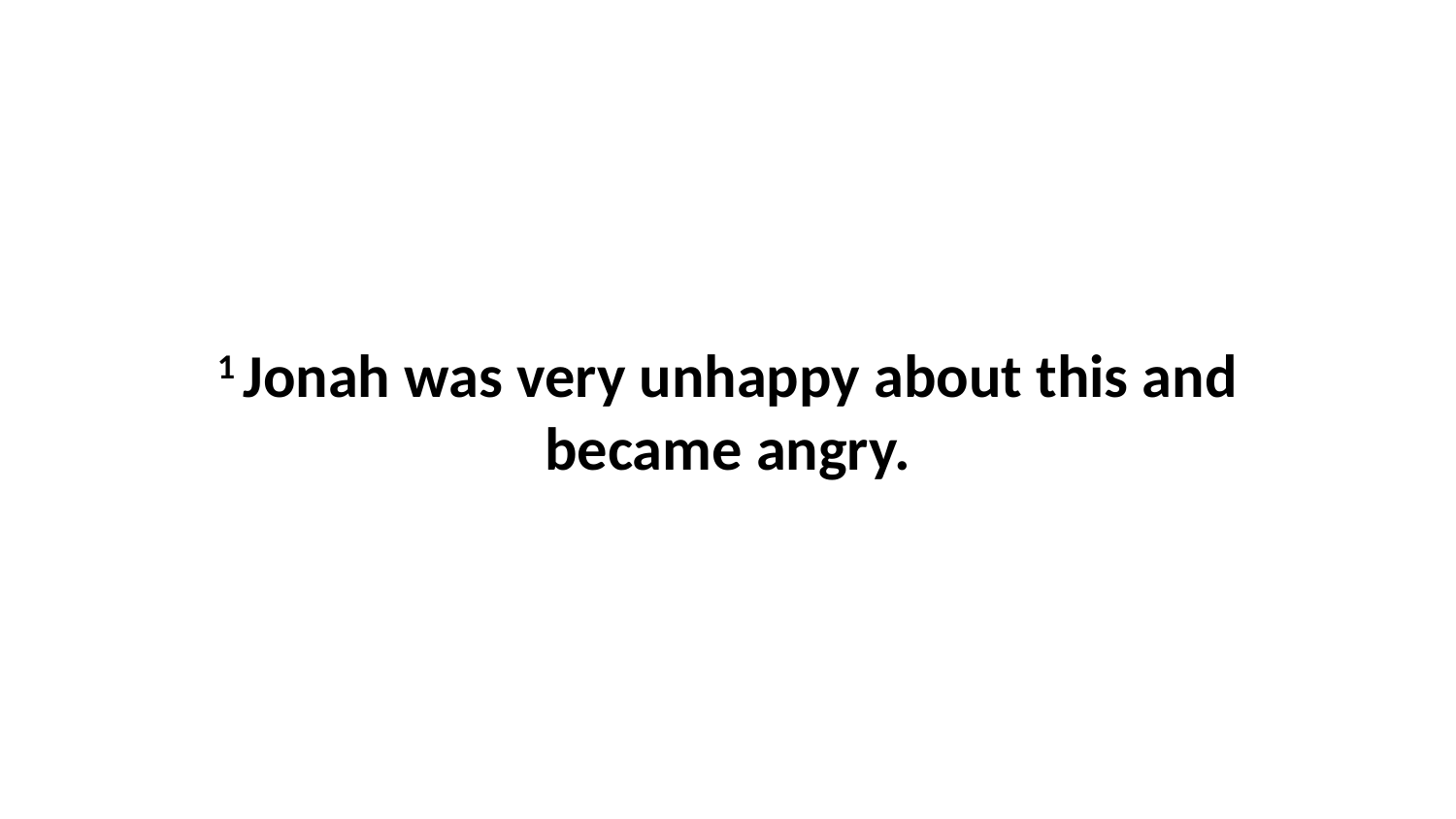

1 Jonah was very unhappy about this and became angry.